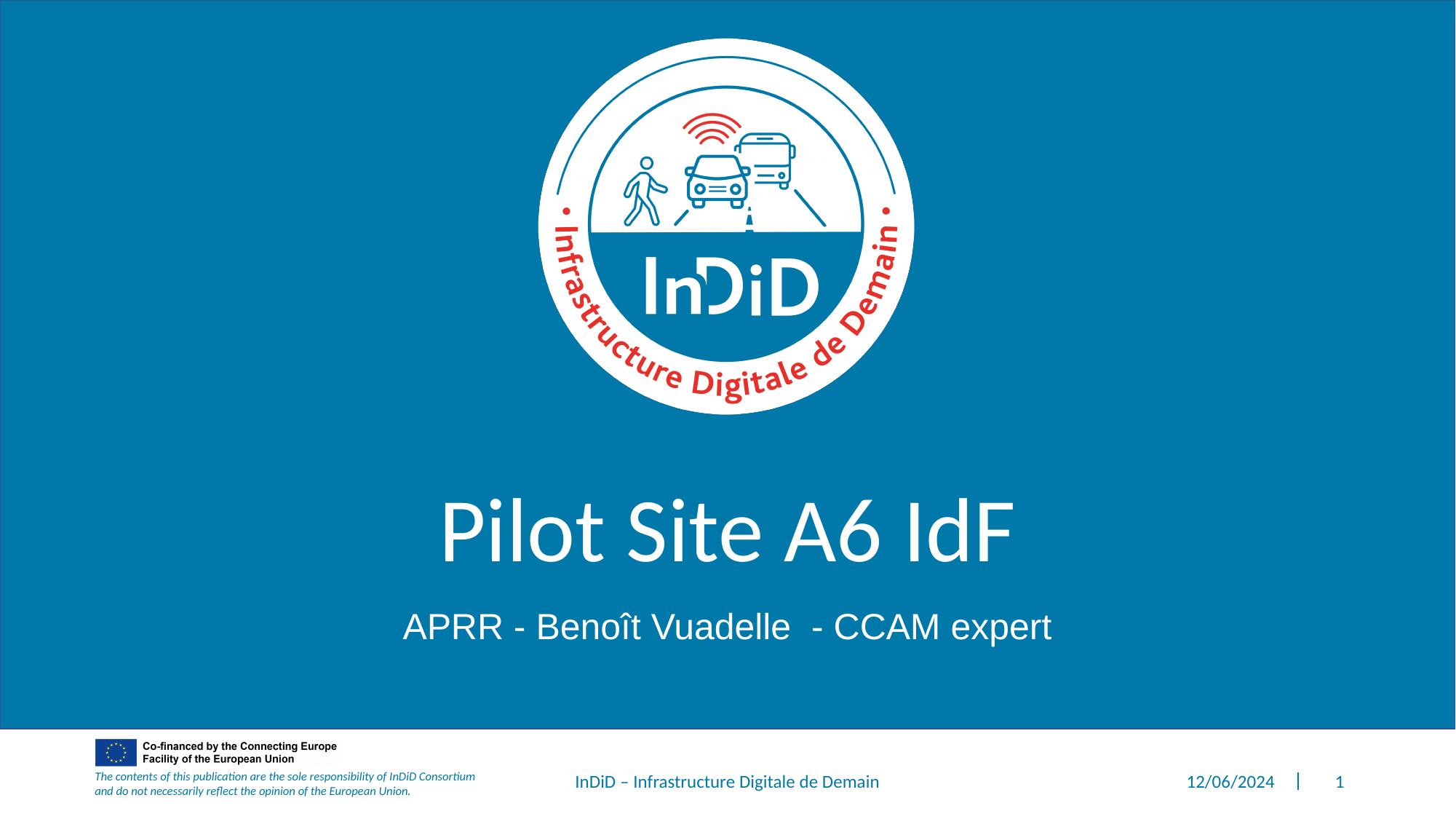

# Pilot Site A6 IdF
APRR - Benoît Vuadelle  - CCAM expert

InDiD – Infrastructure Digitale de Demain
1
12/06/2024